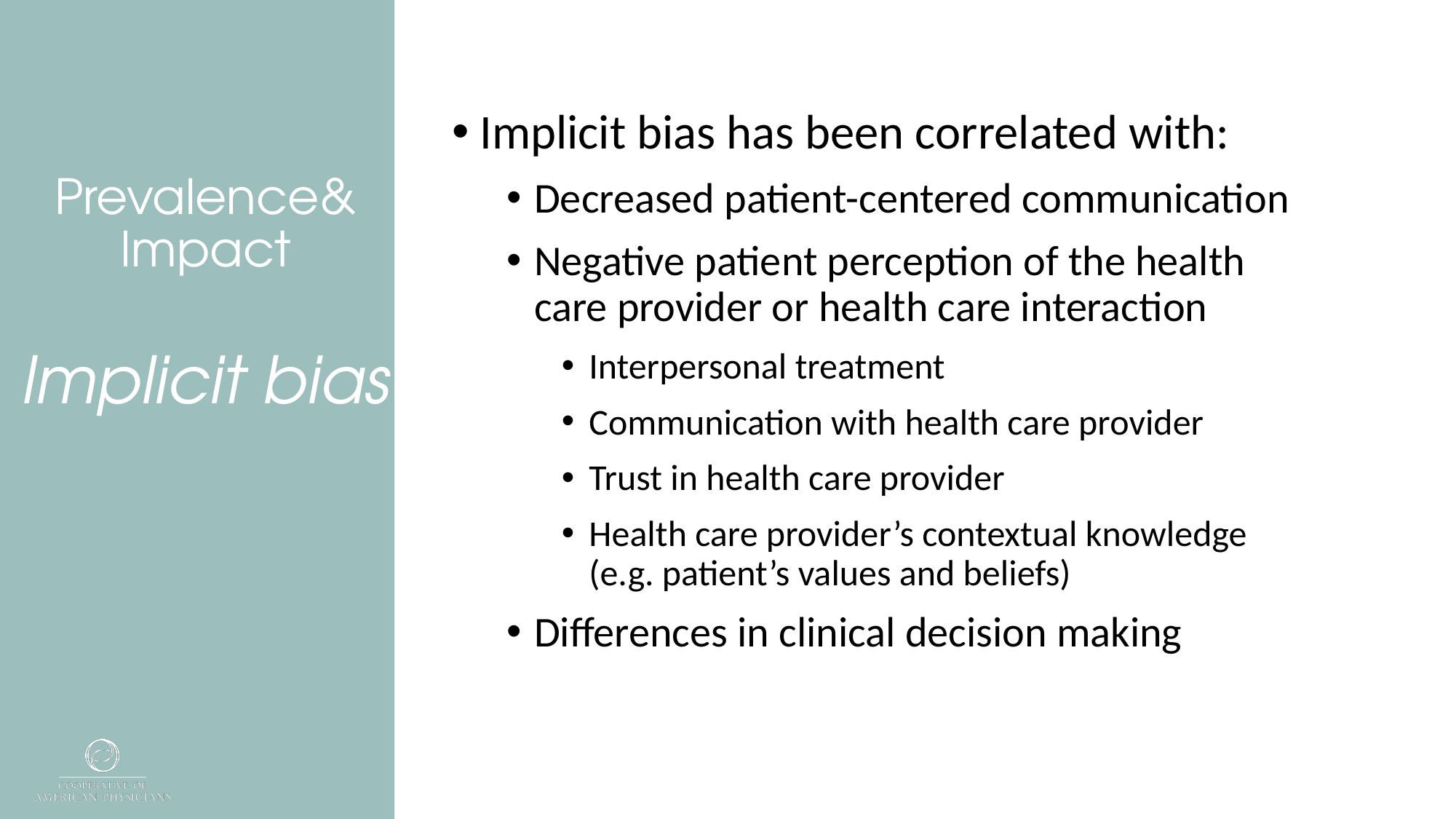

Implicit bias has been correlated with:
Decreased patient-centered communication
Negative patient perception of the health care provider or health care interaction
Interpersonal treatment
Communication with health care provider
Trust in health care provider
Health care provider’s contextual knowledge (e.g. patient’s values and beliefs)
Differences in clinical decision making

Prevalence& Impact
Implicit bias